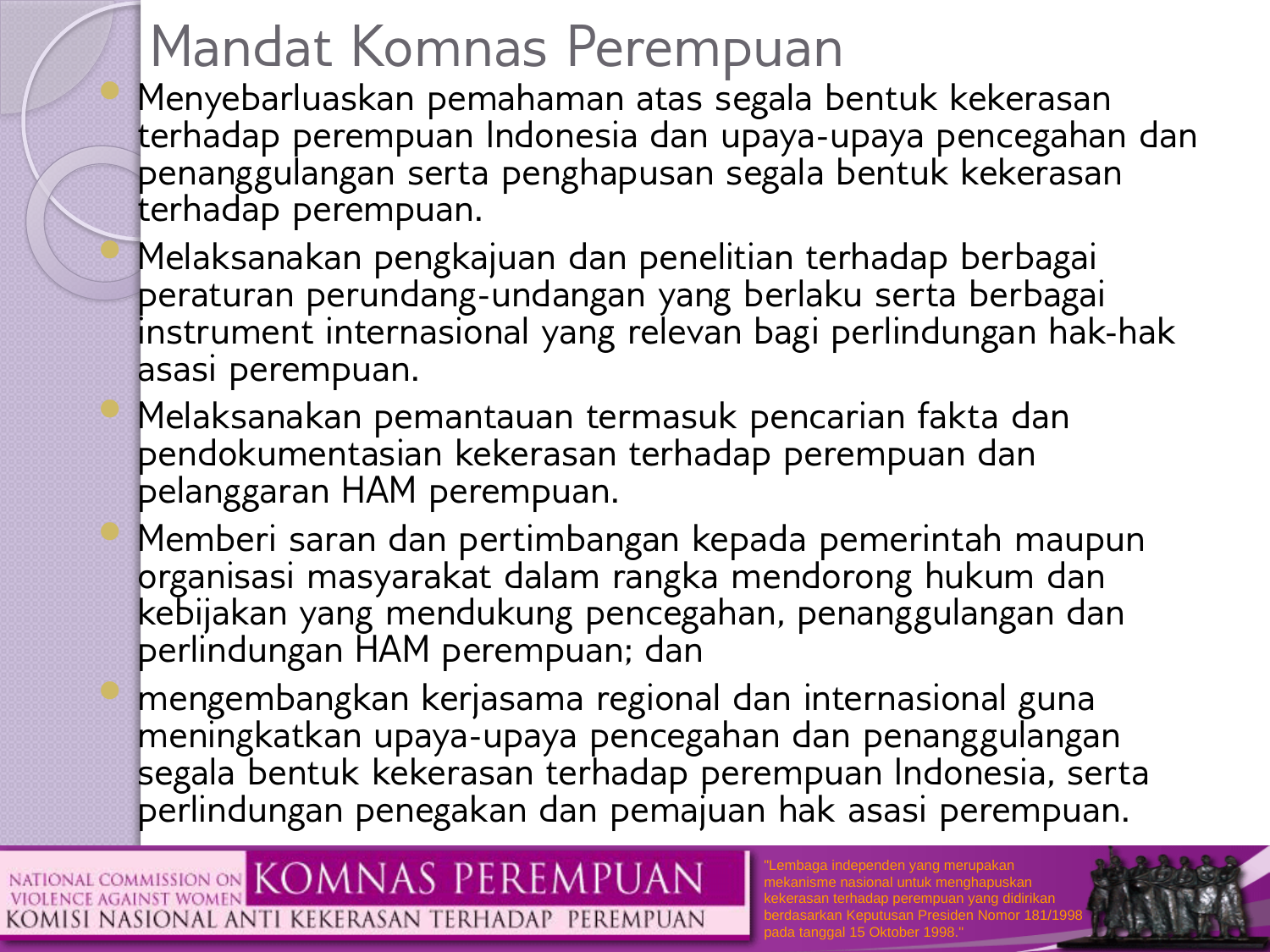

# Mandat Komnas Perempuan
Menyebarluaskan pemahaman atas segala bentuk kekerasan terhadap perempuan Indonesia dan upaya-upaya pencegahan dan penanggulangan serta penghapusan segala bentuk kekerasan terhadap perempuan.
Melaksanakan pengkajuan dan penelitian terhadap berbagai peraturan perundang-undangan yang berlaku serta berbagai instrument internasional yang relevan bagi perlindungan hak-hak asasi perempuan.
Melaksanakan pemantauan termasuk pencarian fakta dan pendokumentasian kekerasan terhadap perempuan dan pelanggaran HAM perempuan.
Memberi saran dan pertimbangan kepada pemerintah maupun organisasi masyarakat dalam rangka mendorong hukum dan kebijakan yang mendukung pencegahan, penanggulangan dan perlindungan HAM perempuan; dan
mengembangkan kerjasama regional dan internasional guna meningkatkan upaya-upaya pencegahan dan penanggulangan segala bentuk kekerasan terhadap perempuan Indonesia, serta perlindungan penegakan dan pemajuan hak asasi perempuan.